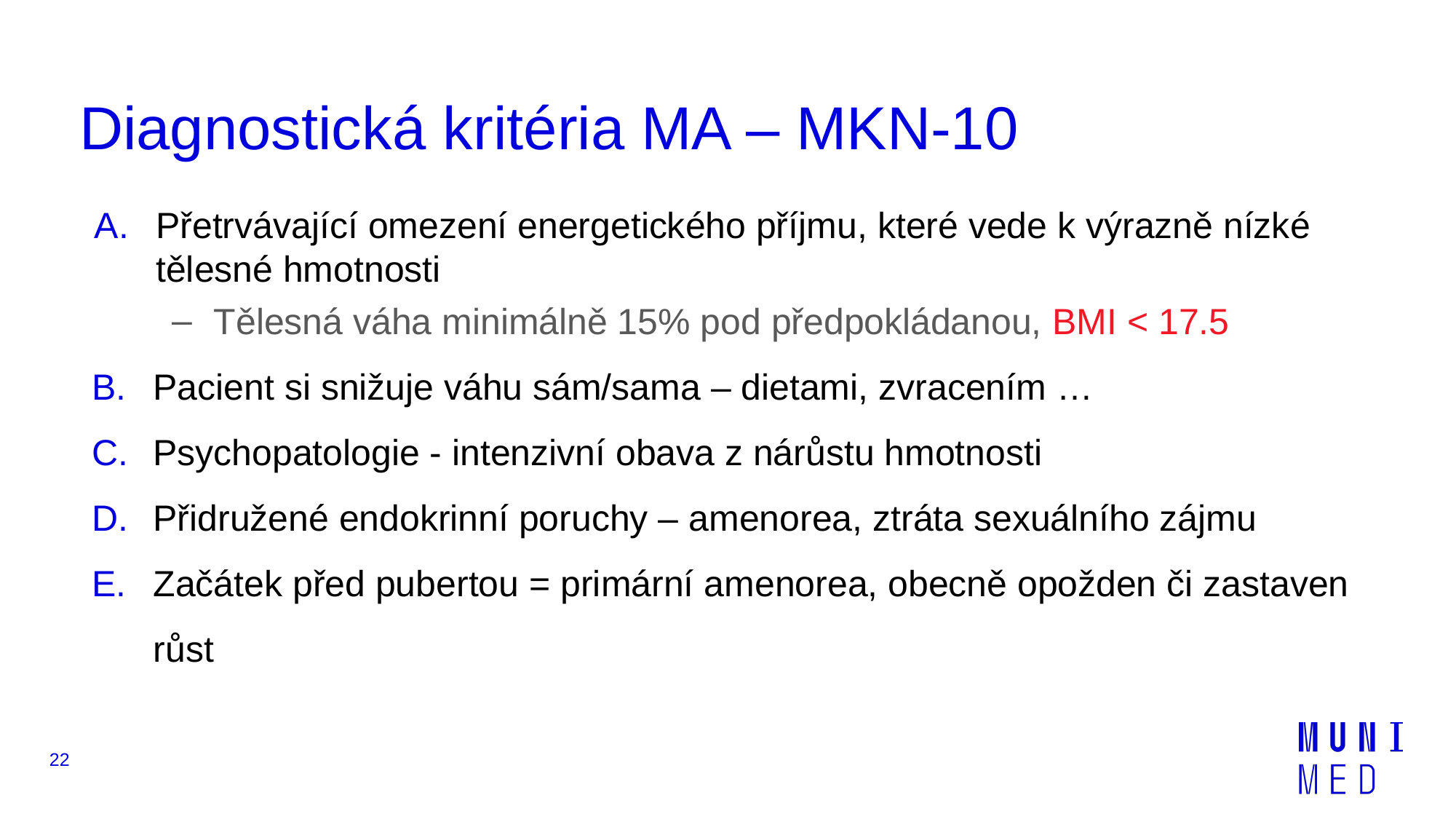

# Diagnostická kritéria MA – MKN-10
Přetrvávající omezení energetického příjmu, které vede k výrazně nízké tělesné hmotnosti
Tělesná váha minimálně 15% pod předpokládanou, BMI < 17.5
Pacient si snižuje váhu sám/sama – dietami, zvracením …
Psychopatologie - intenzivní obava z nárůstu hmotnosti
Přidružené endokrinní poruchy – amenorea, ztráta sexuálního zájmu
Začátek před pubertou = primární amenorea, obecně opožden či zastaven růst

22